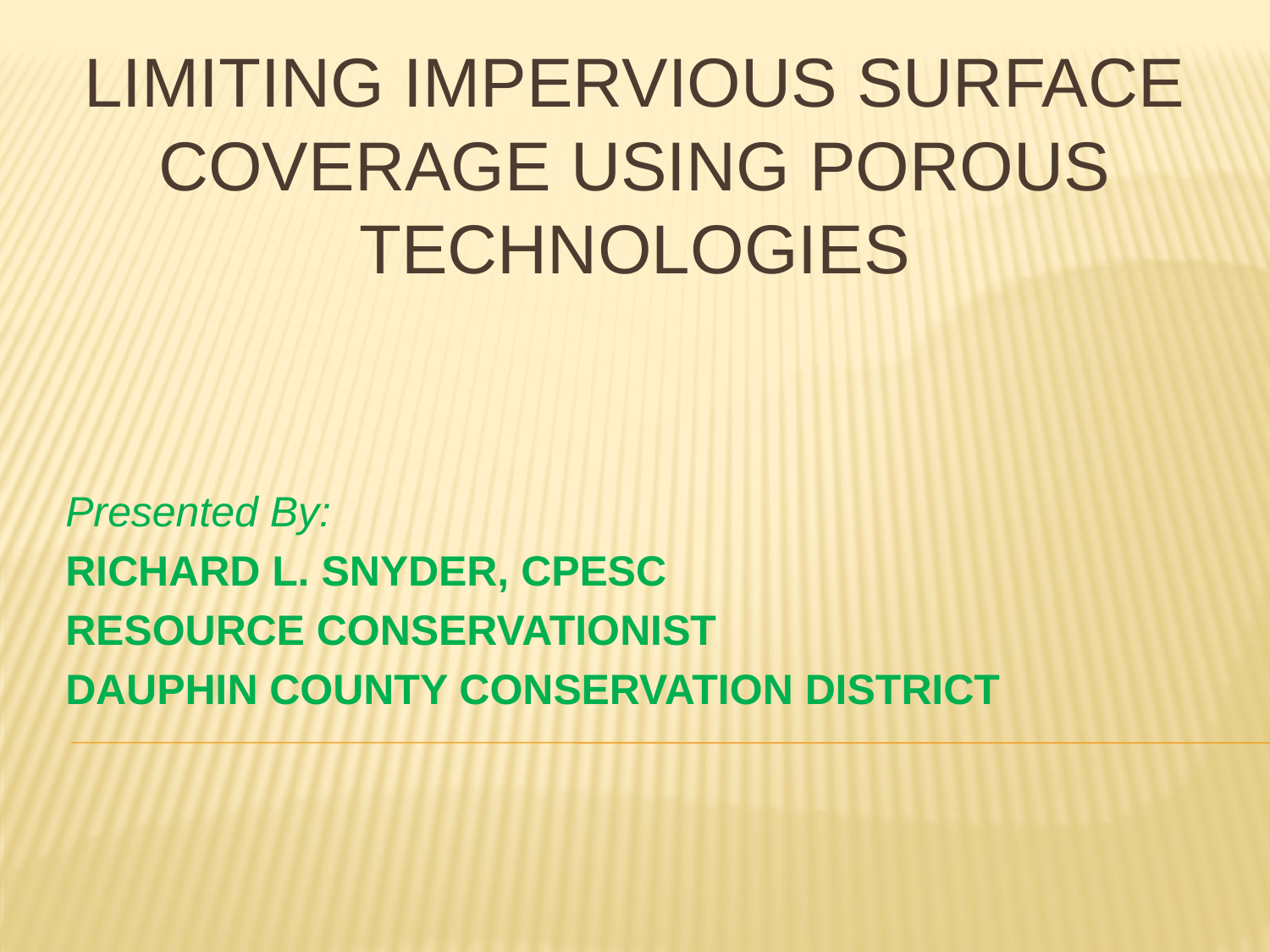

# LIMITING IMPERVIOUS SURFACE COVERAGE USING POROUS TECHNOLOGIES
Presented By:
RICHARD L. SNYDER, CPESC
RESOURCE CONSERVATIONIST
DAUPHIN COUNTY CONSERVATION DISTRICT